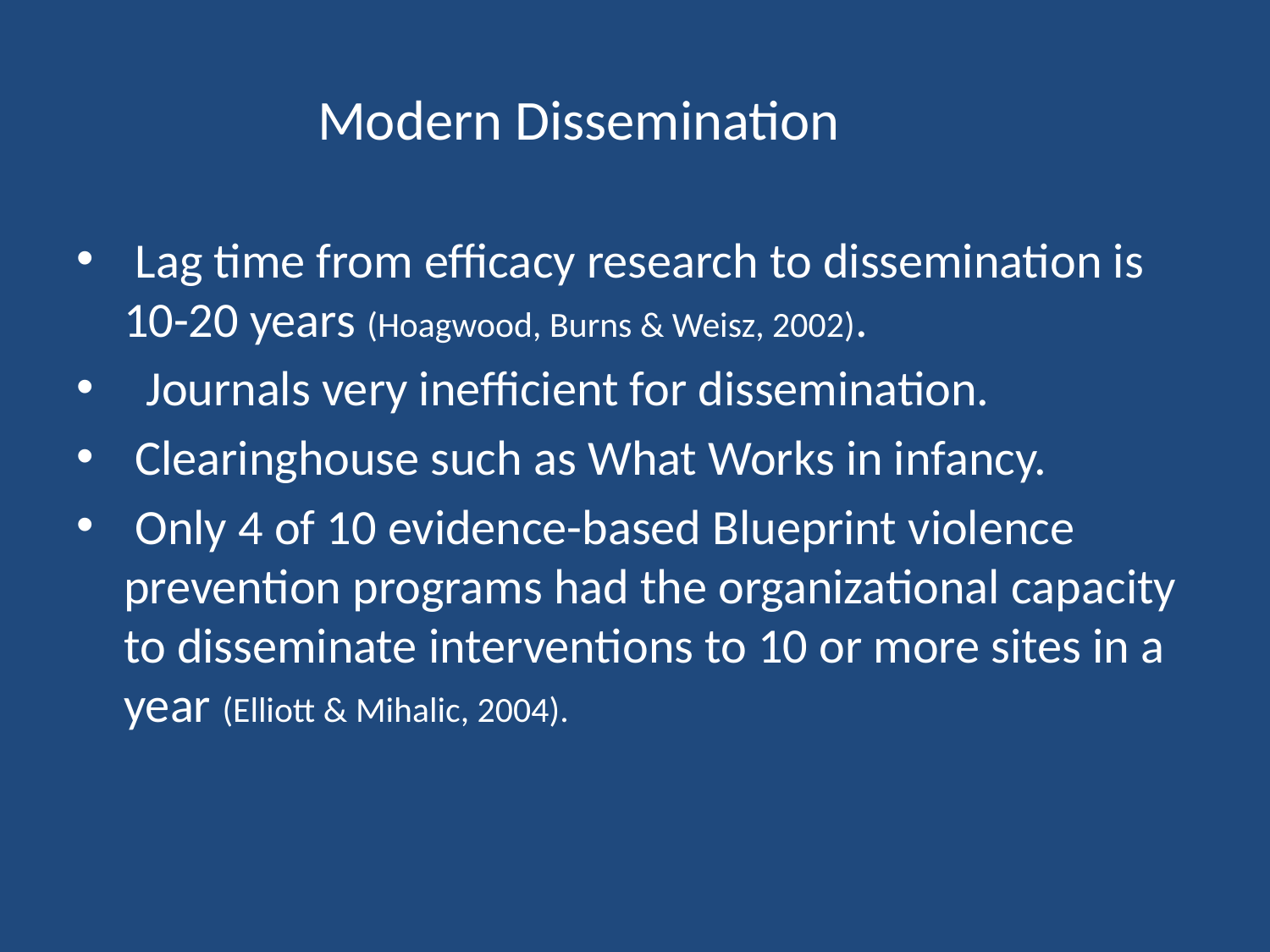

# Modern Dissemination
 Lag time from efficacy research to dissemination is 10-20 years (Hoagwood, Burns & Weisz, 2002).
  Journals very inefficient for dissemination.
 Clearinghouse such as What Works in infancy.
 Only 4 of 10 evidence-based Blueprint violence prevention programs had the organizational capacity to disseminate interventions to 10 or more sites in a year (Elliott & Mihalic, 2004).